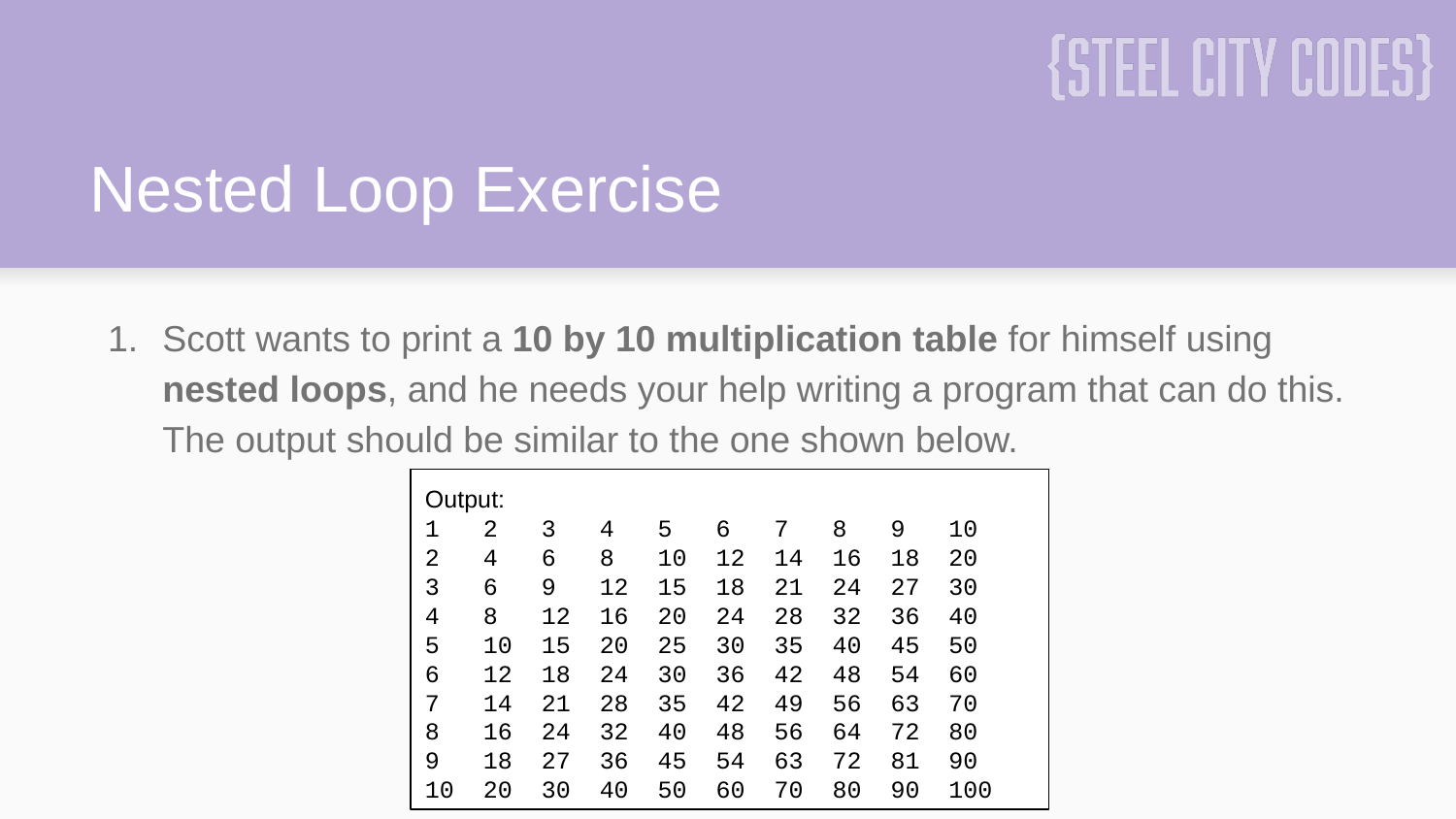

# Nested Loop Exercise
Scott wants to print a 10 by 10 multiplication table for himself using nested loops, and he needs your help writing a program that can do this. The output should be similar to the one shown below.
Output:
1   2   3   4   5   6   7   8   9   10
2   4   6   8   10  12  14  16  18  20
3   6   9   12  15  18  21  24  27  30
4   8   12  16  20  24  28  32  36  40
5   10  15  20  25  30  35  40  45  50
6   12  18  24  30  36  42  48  54  60
7   14  21  28  35  42  49  56  63  70
8   16  24  32  40  48  56  64  72  80
9   18  27  36  45  54  63  72  81  90
10  20  30  40  50  60  70  80  90  100